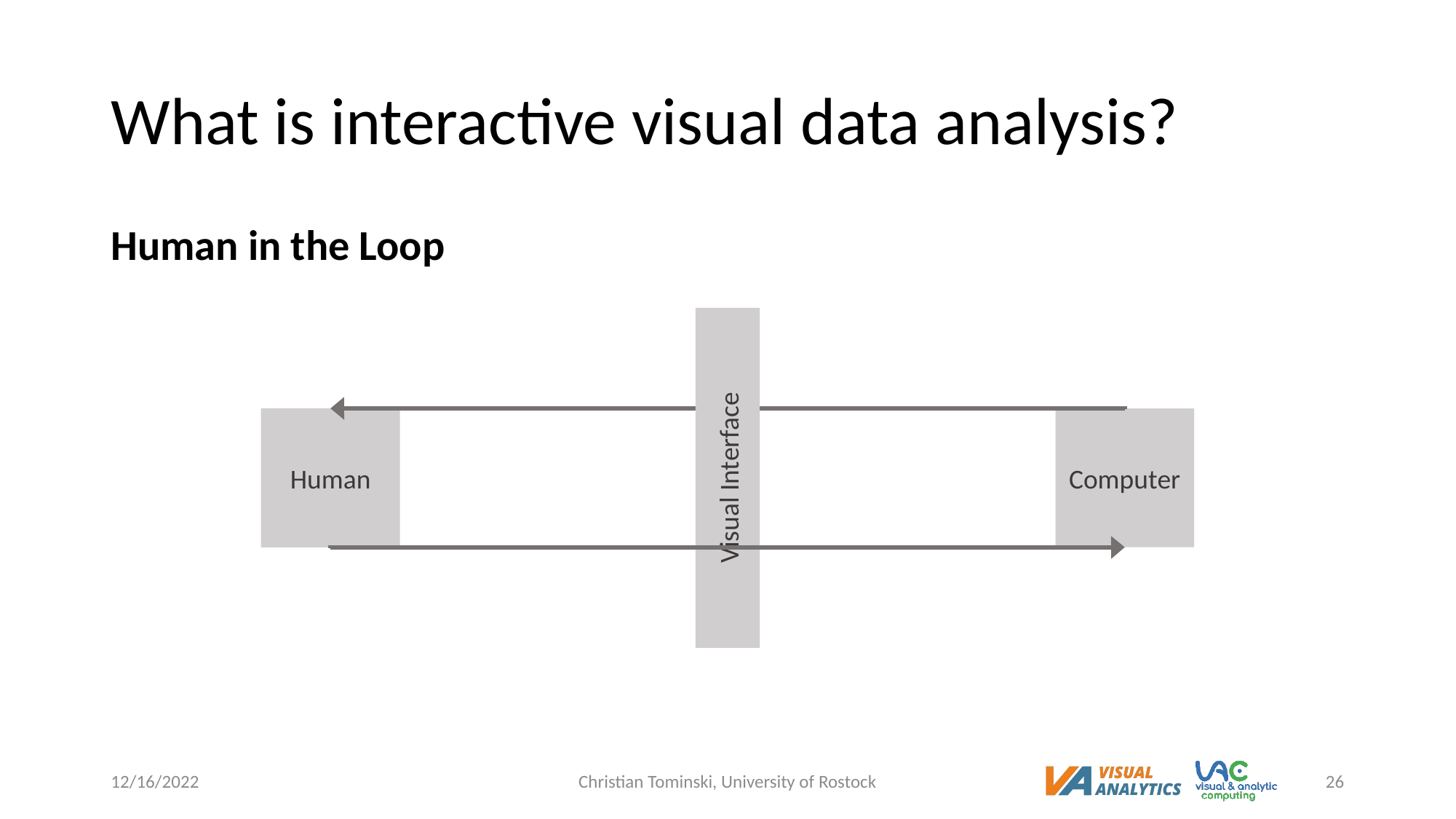

# What is interactive visual data analysis?
Human in the Loop
Visual Interface
Human
Computer
12/16/2022
Christian Tominski, University of Rostock
26